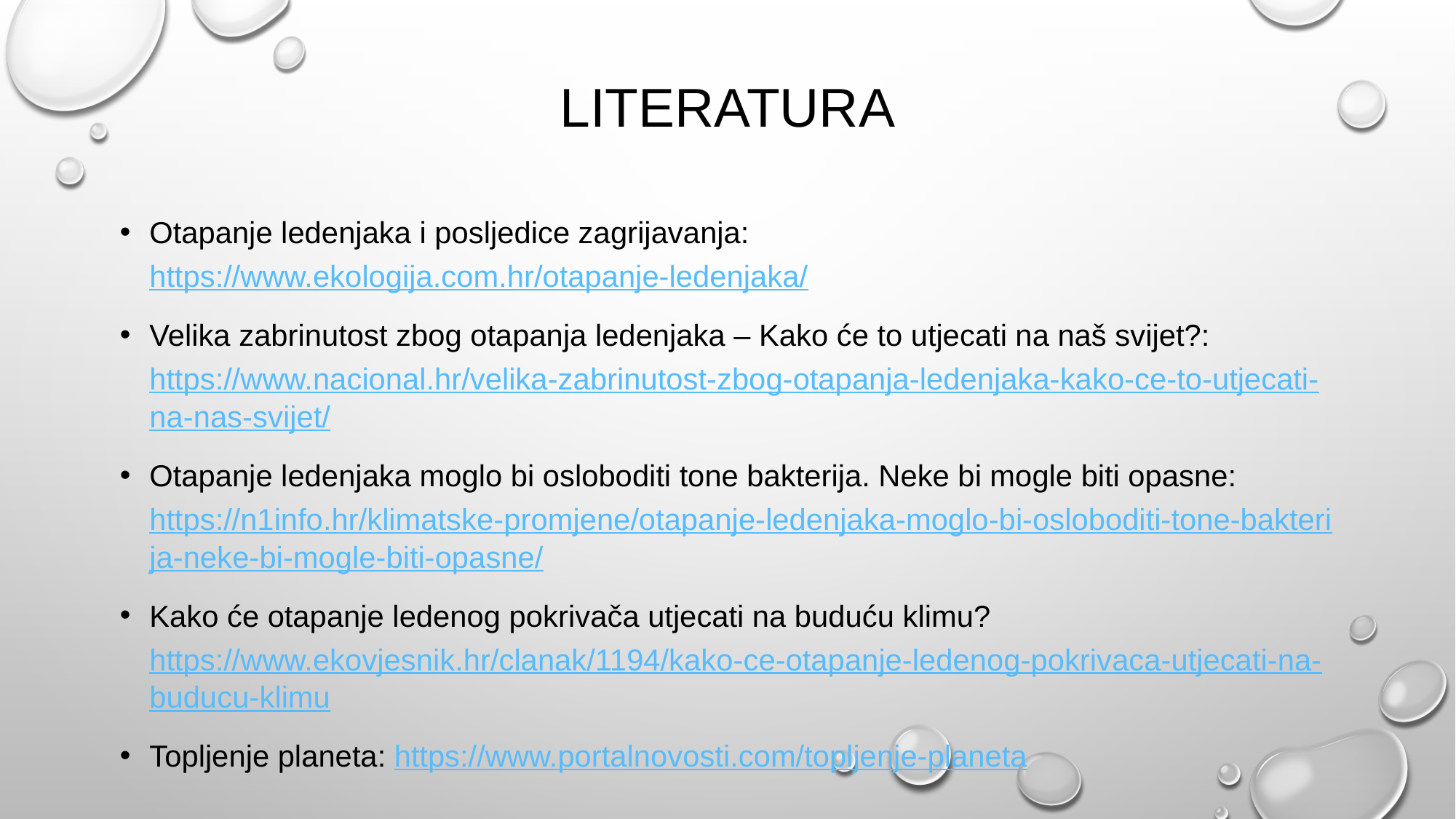

# Literatura
Otapanje ledenjaka i posljedice zagrijavanja: https://www.ekologija.com.hr/otapanje-ledenjaka/
Velika zabrinutost zbog otapanja ledenjaka – Kako će to utjecati na naš svijet?: https://www.nacional.hr/velika-zabrinutost-zbog-otapanja-ledenjaka-kako-ce-to-utjecati-na-nas-svijet/
Otapanje ledenjaka moglo bi osloboditi tone bakterija. Neke bi mogle biti opasne: https://n1info.hr/klimatske-promjene/otapanje-ledenjaka-moglo-bi-osloboditi-tone-bakterija-neke-bi-mogle-biti-opasne/
Kako će otapanje ledenog pokrivača utjecati na buduću klimu? https://www.ekovjesnik.hr/clanak/1194/kako-ce-otapanje-ledenog-pokrivaca-utjecati-na-buducu-klimu
Topljenje planeta: https://www.portalnovosti.com/topljenje-planeta